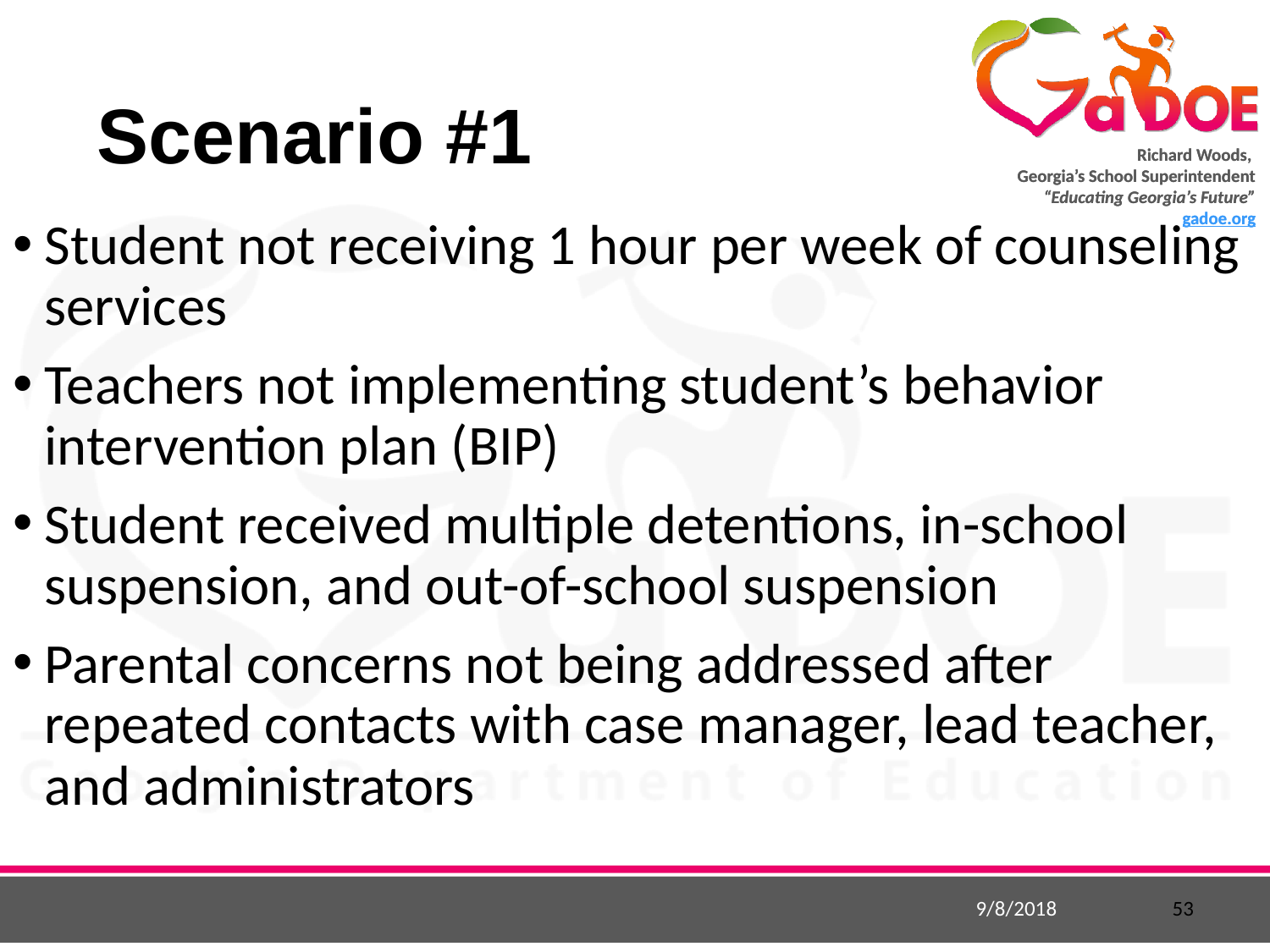

# Scenario #1
Student not receiving 1 hour per week of counseling services
Teachers not implementing student’s behavior intervention plan (BIP)
Student received multiple detentions, in-school suspension, and out-of-school suspension
Parental concerns not being addressed after repeated contacts with case manager, lead teacher, and administrators
9/8/2018
53